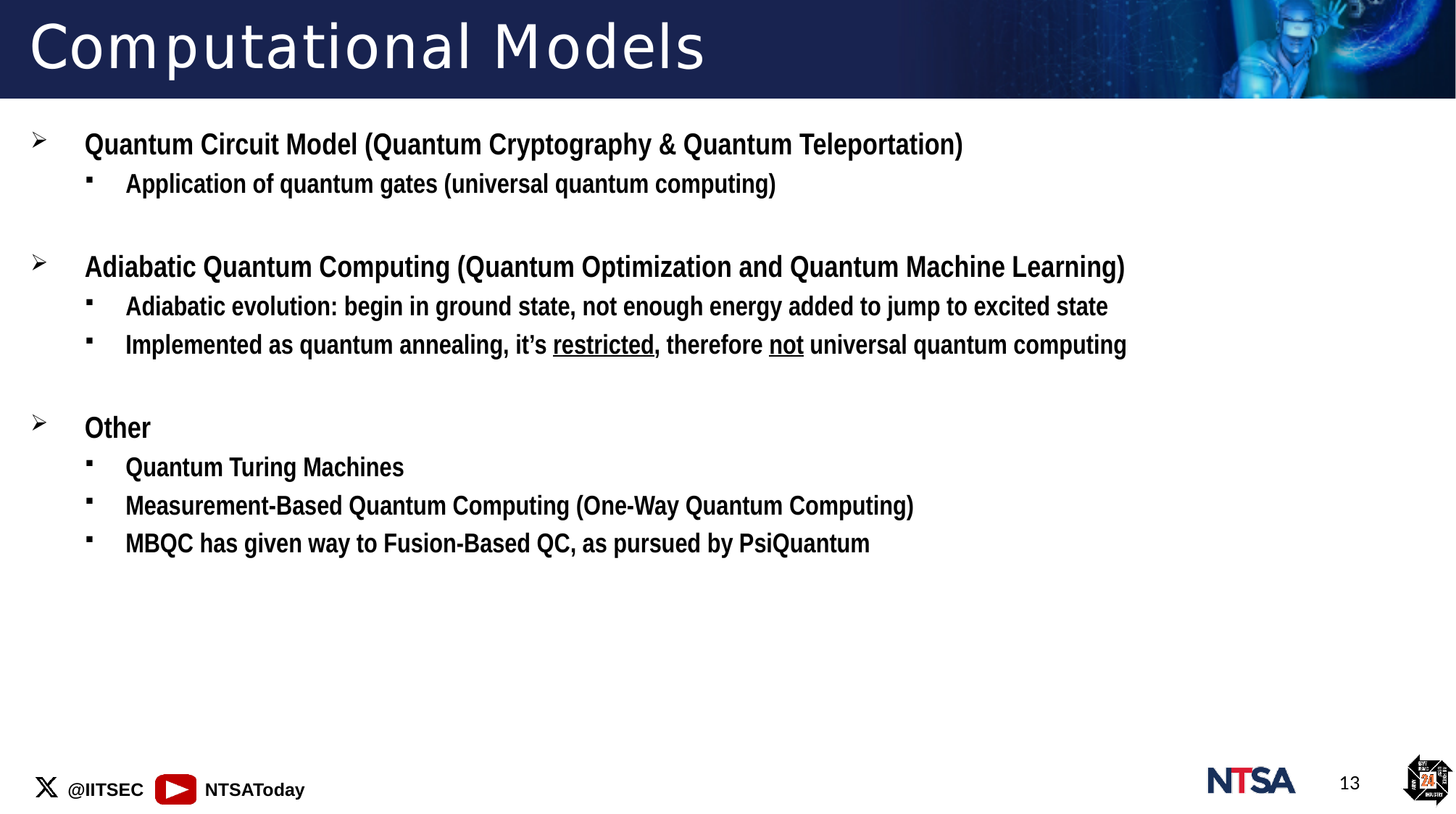

# Computational Models
Quantum Circuit Model (Quantum Cryptography & Quantum Teleportation)
Application of quantum gates (universal quantum computing)

Adiabatic Quantum Computing (Quantum Optimization and Quantum Machine Learning)
Adiabatic evolution: begin in ground state, not enough energy added to jump to excited state
Implemented as quantum annealing, it’s restricted, therefore not universal quantum computing

Other
Quantum Turing Machines
Measurement-Based Quantum Computing (One-Way Quantum Computing)
MBQC has given way to Fusion-Based QC, as pursued by PsiQuantum

13
13